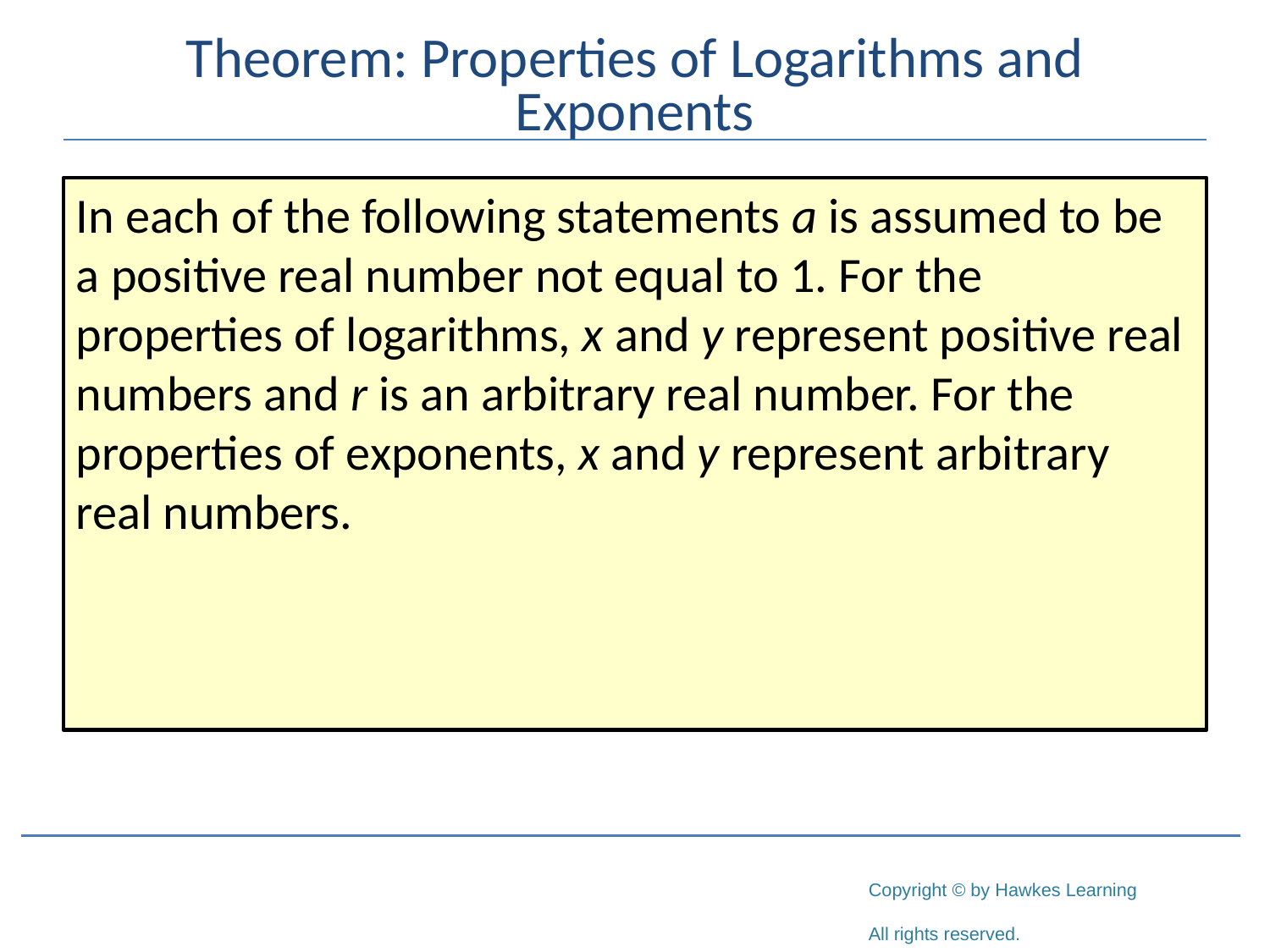

# Theorem: Properties of Logarithms and Exponents
In each of the following statements a is assumed to be a positive real number not equal to 1. For the properties of logarithms, x and y represent positive real numbers and r is an arbitrary real number. For the properties of exponents, x and y represent arbitrary real numbers.